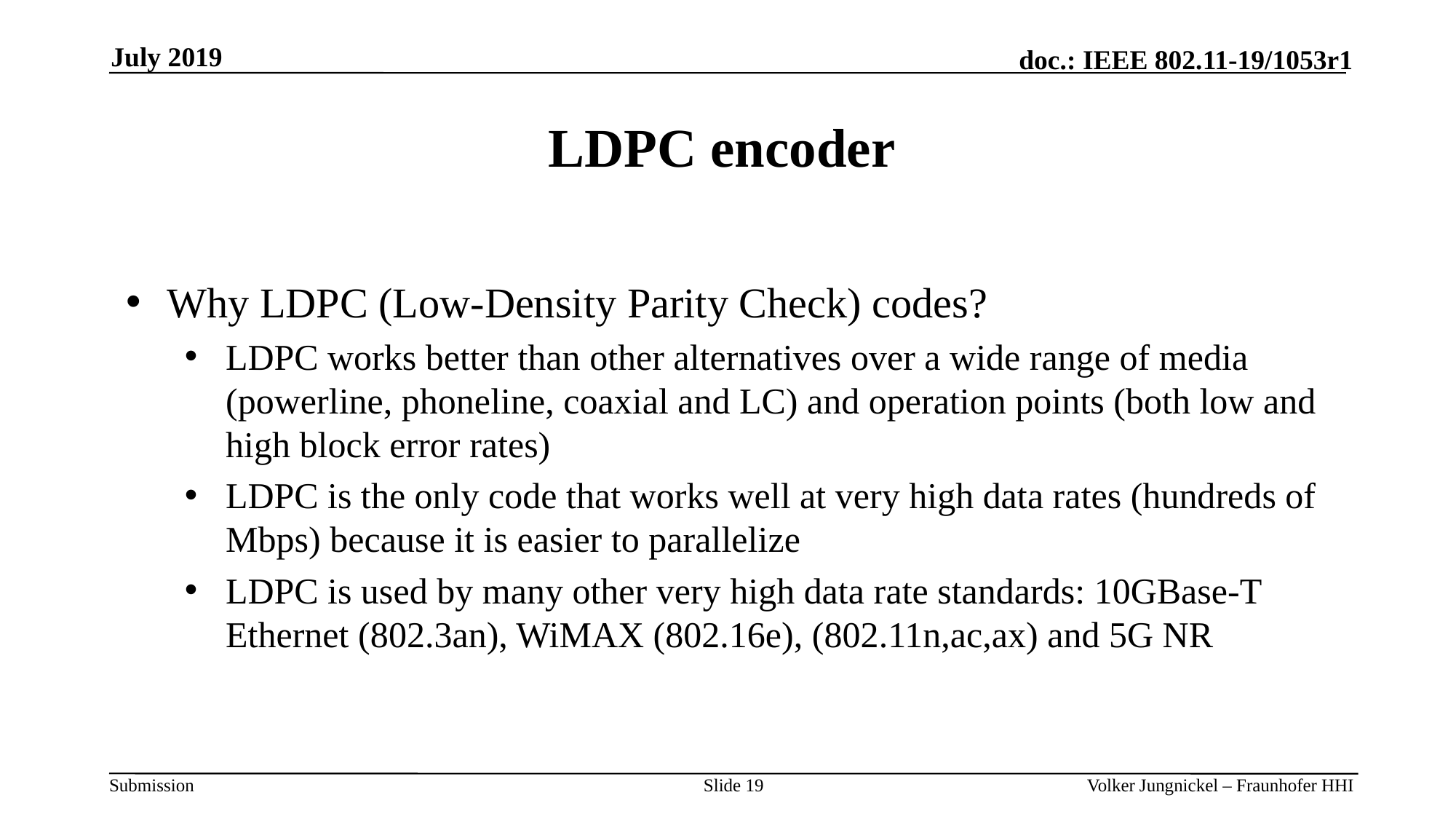

© 2011 Marvell Confidential
LDPC encoder
July 2019
Why LDPC (Low-Density Parity Check) codes?
LDPC works better than other alternatives over a wide range of media (powerline, phoneline, coaxial and LC) and operation points (both low and high block error rates)
LDPC is the only code that works well at very high data rates (hundreds of Mbps) because it is easier to parallelize
LDPC is used by many other very high data rate standards: 10GBase-T Ethernet (802.3an), WiMAX (802.16e), (802.11n,ac,ax) and 5G NR

Slide 19